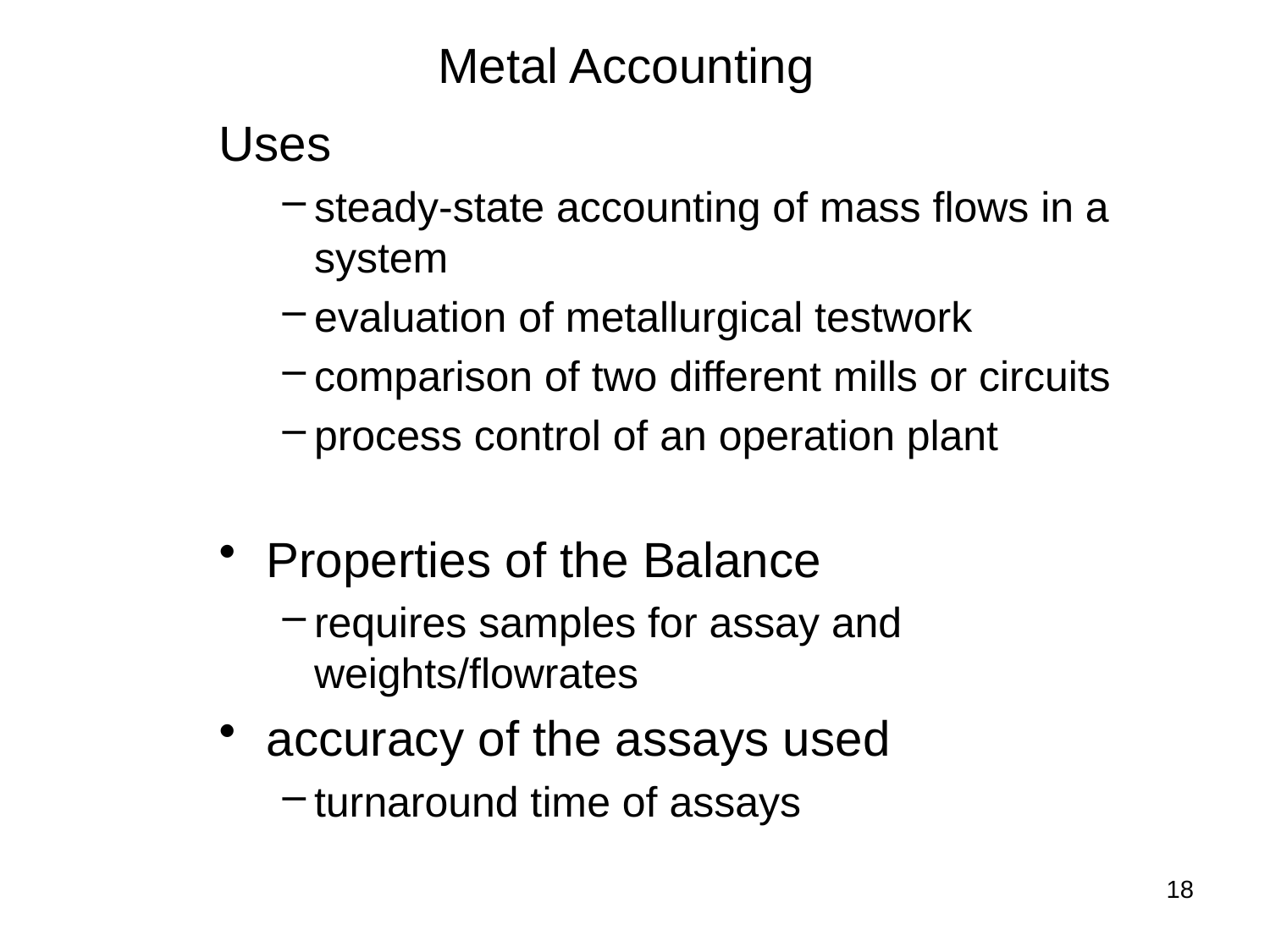

Metal Accounting
Uses
steady-state accounting of mass flows in a system
evaluation of metallurgical testwork
comparison of two different mills or circuits
process control of an operation plant

Properties of the Balance
requires samples for assay and weights/flowrates
accuracy of the assays used
turnaround time of assays
18